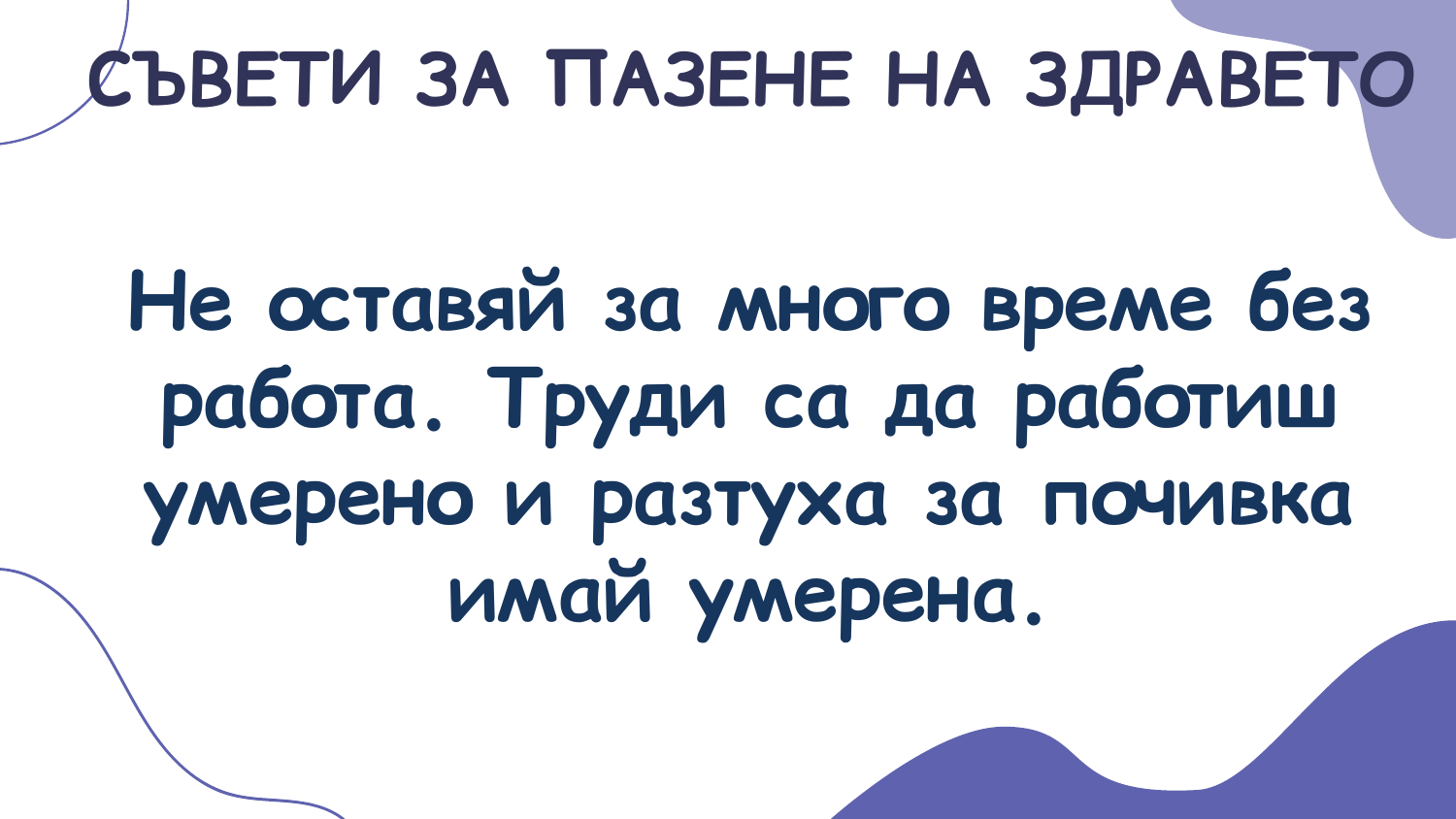

СЪВЕТИ ЗА ПАЗЕНЕ НА ЗДРАВЕТО
Не оставяй за много време без работа. Труди са да работиш умерено и разтуха за почивка имай умерена.